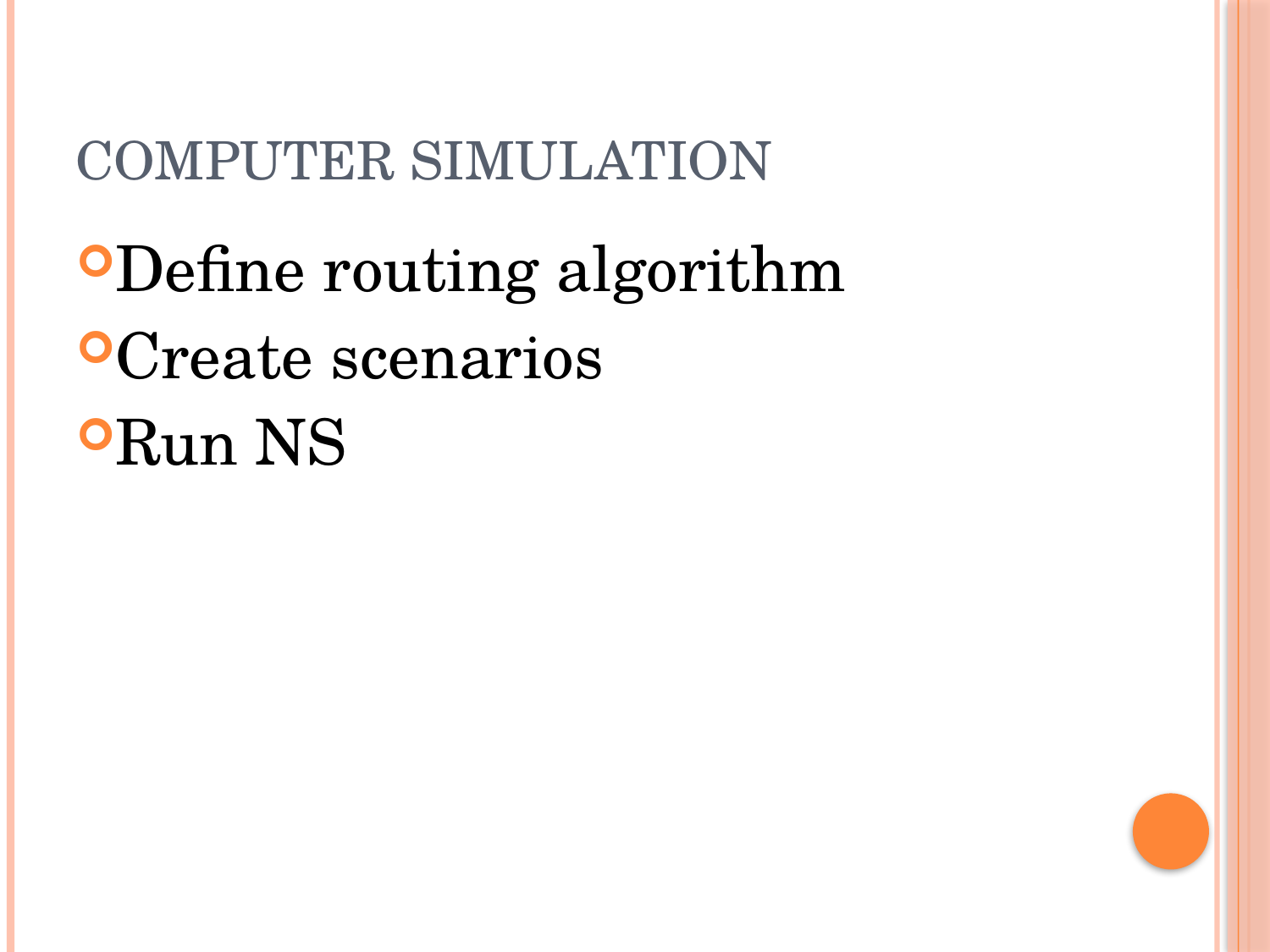

# Computer Simulation
Define routing algorithm
Create scenarios
Run NS